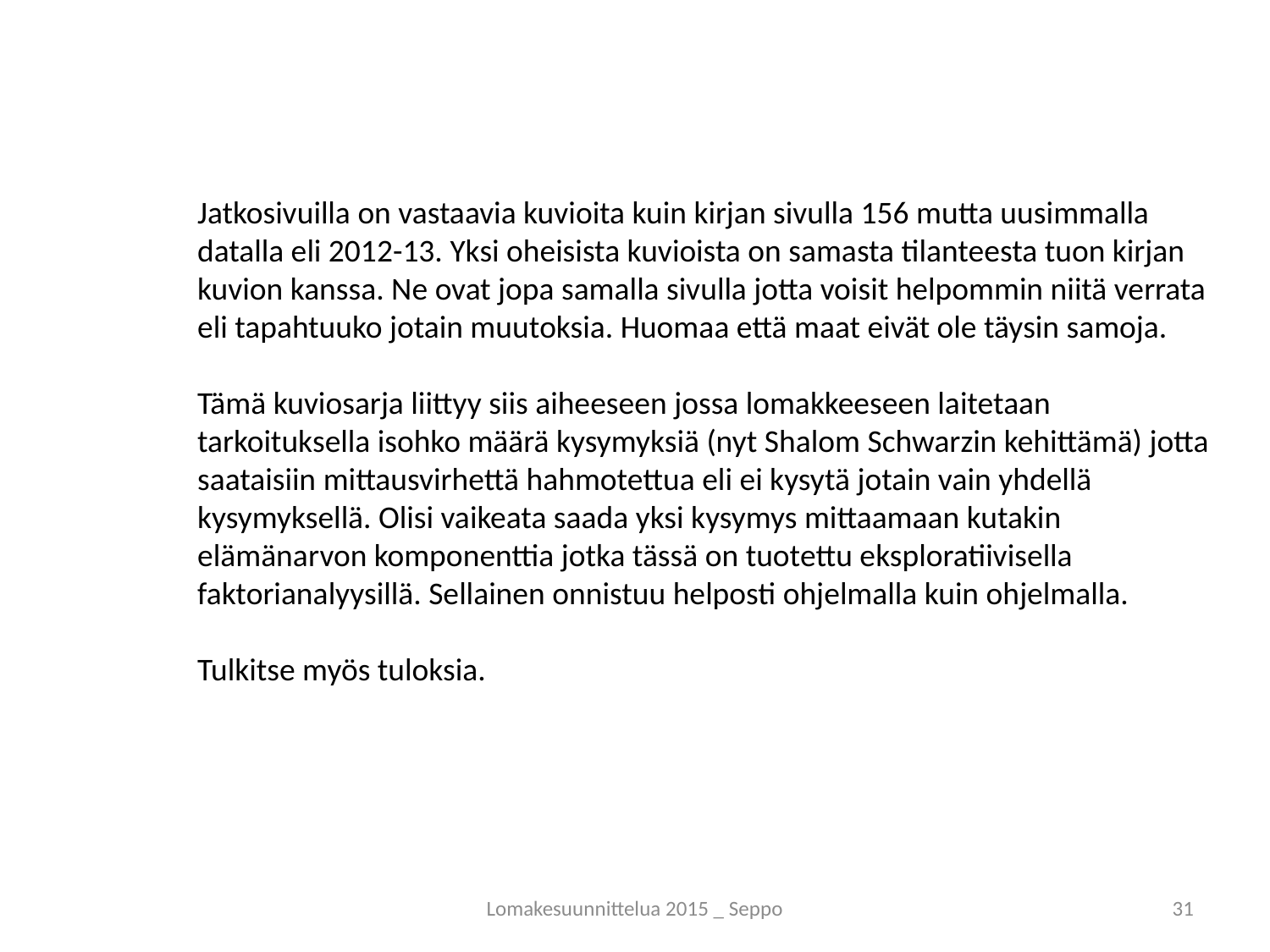

Jatkosivuilla on vastaavia kuvioita kuin kirjan sivulla 156 mutta uusimmalla datalla eli 2012-13. Yksi oheisista kuvioista on samasta tilanteesta tuon kirjan kuvion kanssa. Ne ovat jopa samalla sivulla jotta voisit helpommin niitä verrata eli tapahtuuko jotain muutoksia. Huomaa että maat eivät ole täysin samoja.

Tämä kuviosarja liittyy siis aiheeseen jossa lomakkeeseen laitetaan tarkoituksella isohko määrä kysymyksiä (nyt Shalom Schwarzin kehittämä) jotta saataisiin mittausvirhettä hahmotettua eli ei kysytä jotain vain yhdellä kysymyksellä. Olisi vaikeata saada yksi kysymys mittaamaan kutakin elämänarvon komponenttia jotka tässä on tuotettu eksploratiivisella faktorianalyysillä. Sellainen onnistuu helposti ohjelmalla kuin ohjelmalla.

Tulkitse myös tuloksia.

Lomakesuunnittelua 2015 _ Seppo
31